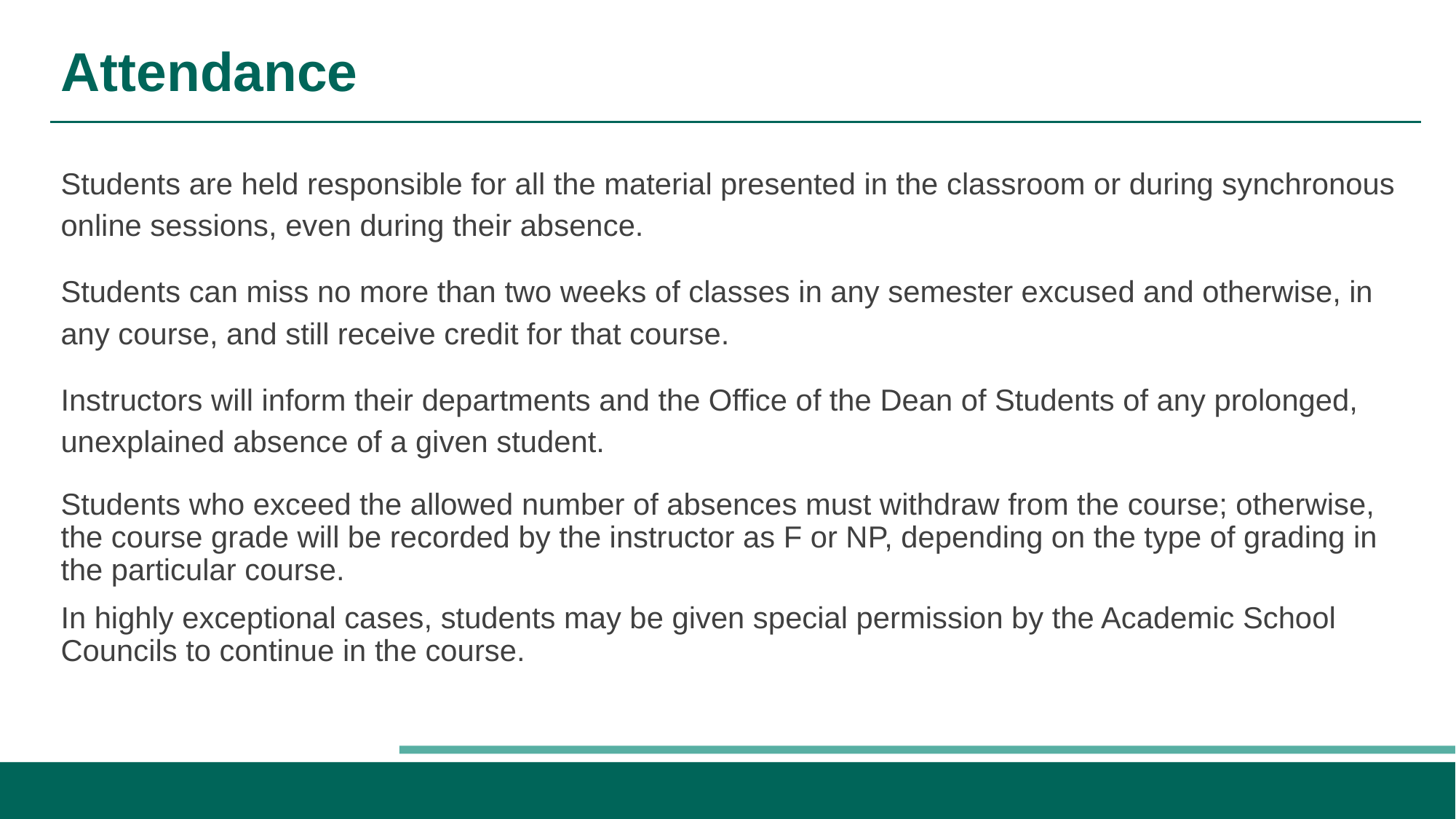

# Attendance
Students are held responsible for all the material presented in the classroom or during synchronous online sessions, even during their absence.
Students can miss no more than two weeks of classes in any semester excused and otherwise, in any course, and still receive credit for that course.
Instructors will inform their departments and the Office of the Dean of Students of any prolonged, unexplained absence of a given student.
Students who exceed the allowed number of absences must withdraw from the course; otherwise, the course grade will be recorded by the instructor as F or NP, depending on the type of grading in the particular course.
In highly exceptional cases, students may be given special permission by the Academic School Councils to continue in the course.